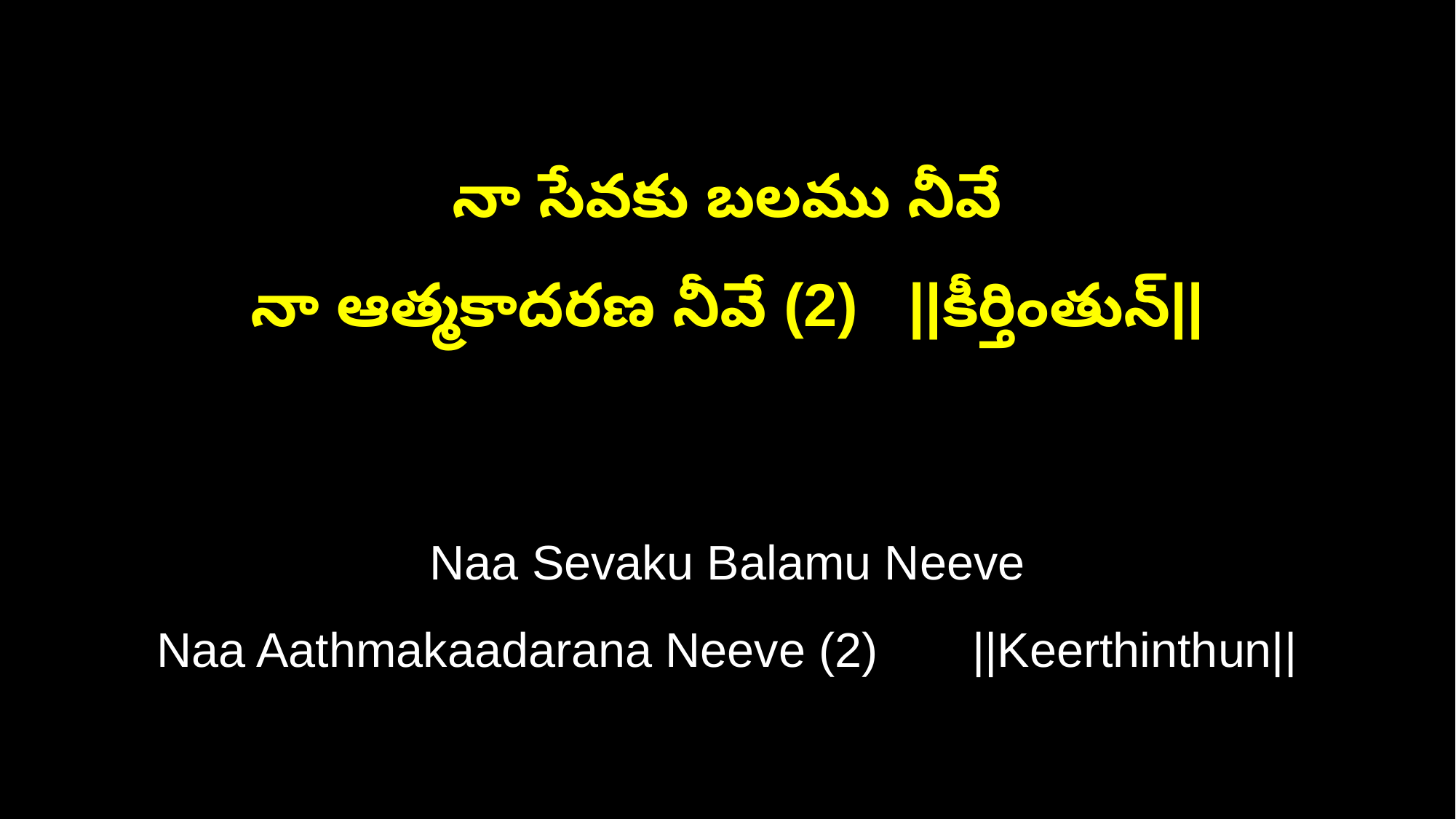

నా సేవకు బలము నీవే
నా ఆత్మకాదరణ నీవే (2)   ||కీర్తింతున్||
Naa Sevaku Balamu Neeve
Naa Aathmakaadarana Neeve (2)       ||Keerthinthun||